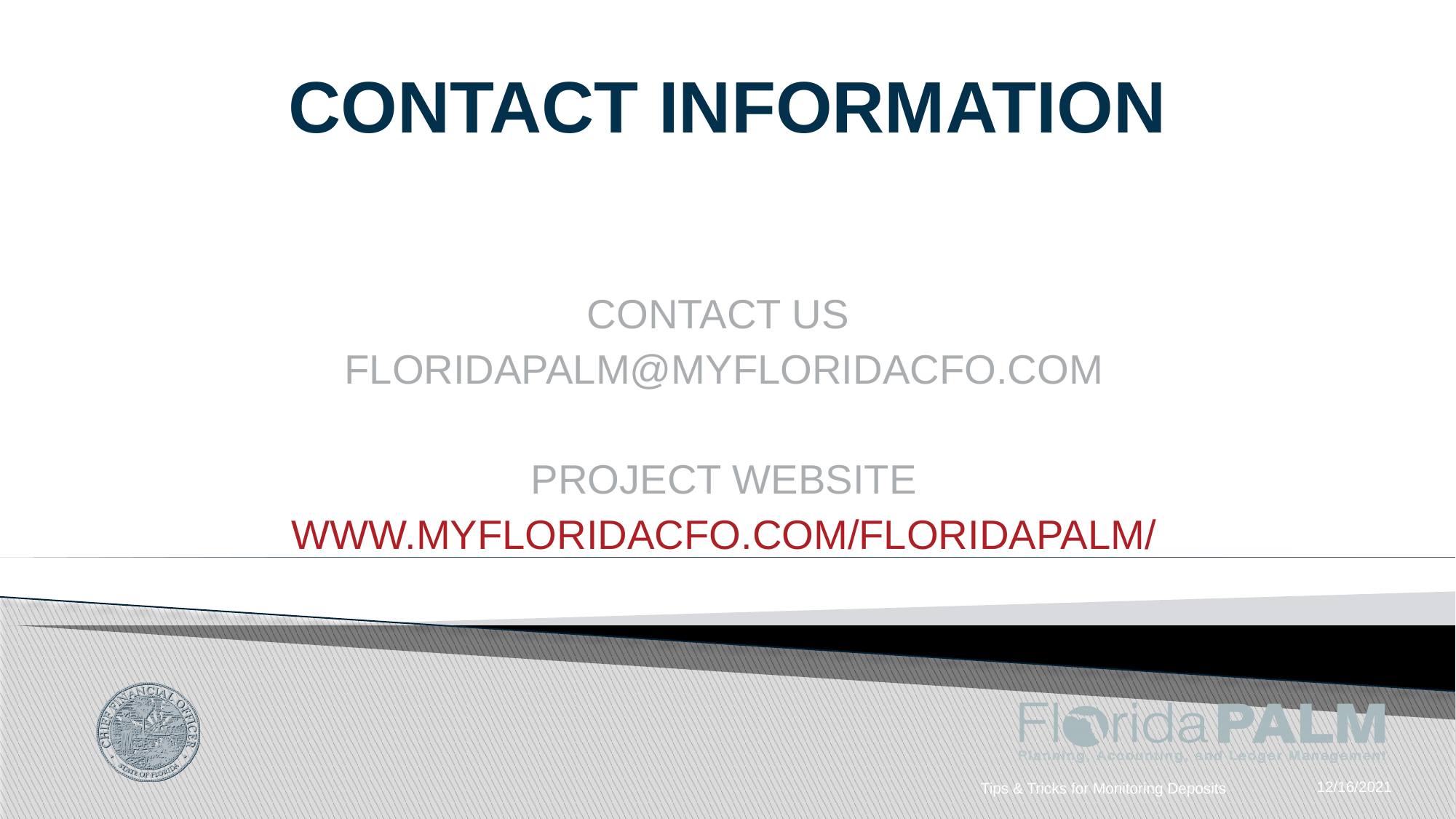

27
# Contact Information
Contact us
FloridaPALM@myfloridacfo.com

Project Website
www.myfloridacfo.com/floridapalm/

12/16/2021
Tips & Tricks for Monitoring Deposits